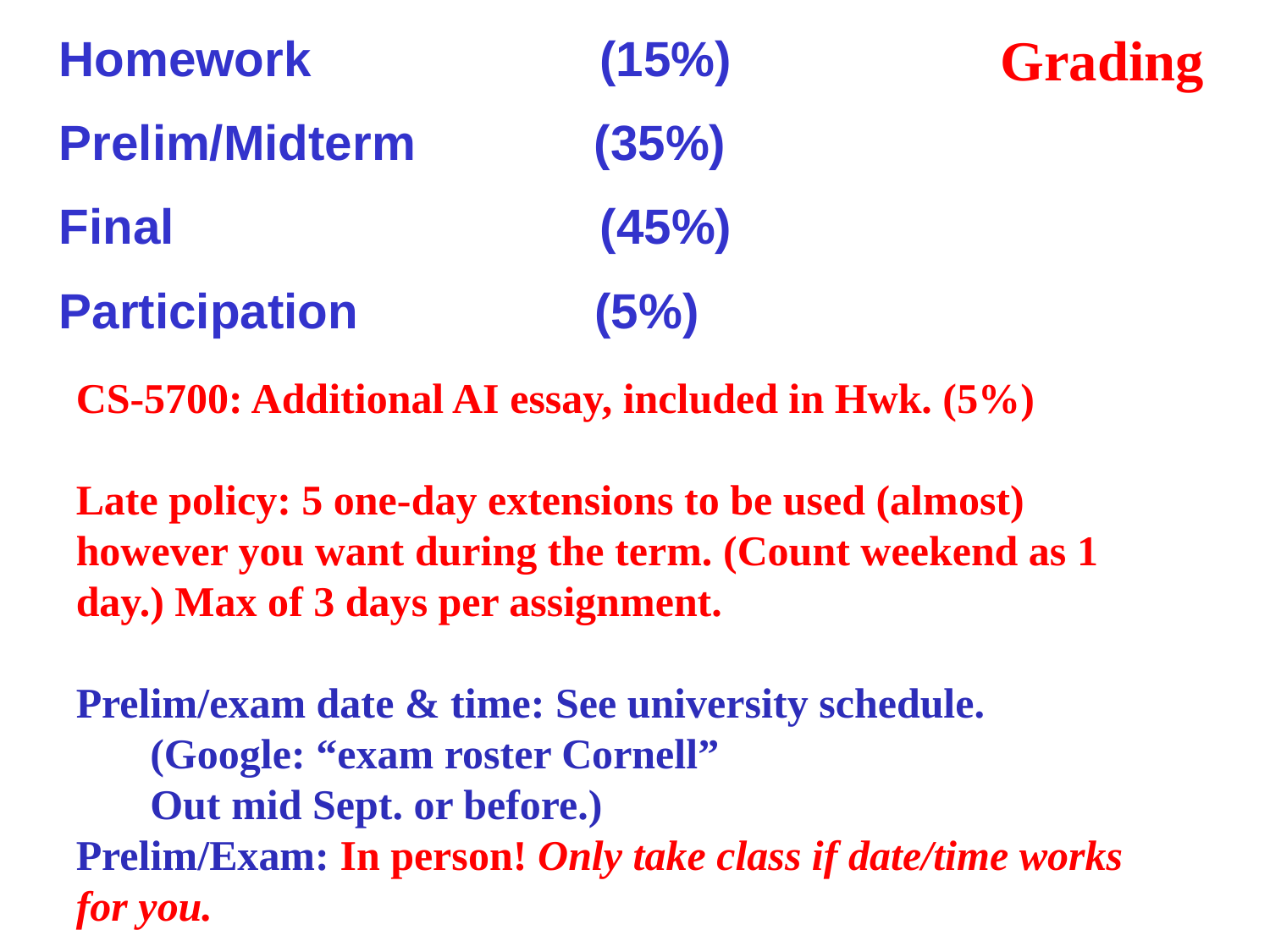

# Grading
Homework                     (15%)
Prelim/Midterm             (35%)
Final                               (45%)
Participation       	  (5%)
CS-5700: Additional AI essay, included in Hwk. (5%)

Late policy: 5 one-day extensions to be used (almost) however you want during the term. (Count weekend as 1 day.) Max of 3 days per assignment.

Prelim/exam date & time: See university schedule.
       (Google: “exam roster Cornell”
       Out mid Sept. or before.)
Prelim/Exam: In person! Only take class if date/time works for you.